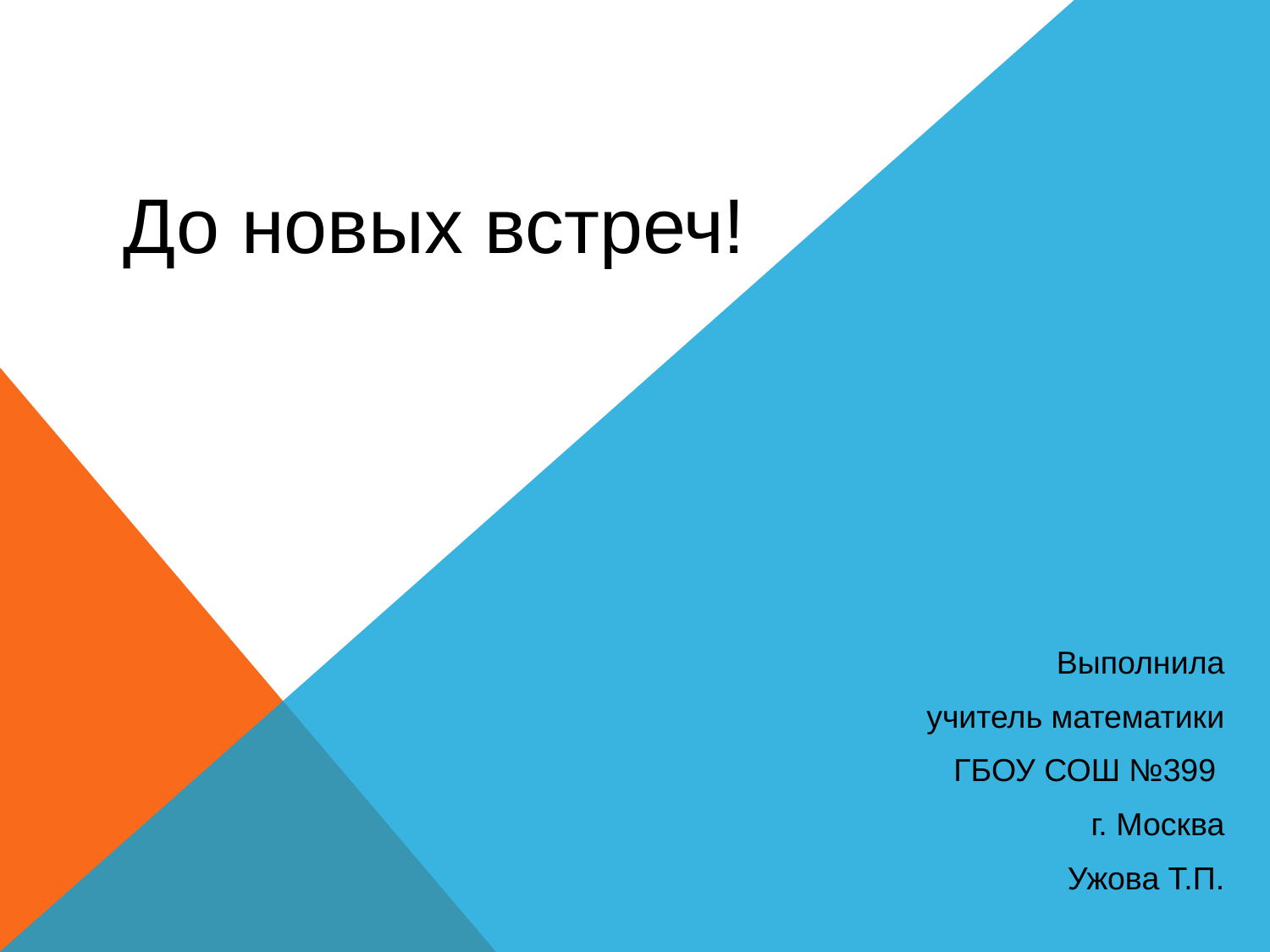

До новых встреч!
Выполнила
 учитель математики
ГБОУ СОШ №399
 г. Москва
 Ужова Т.П.